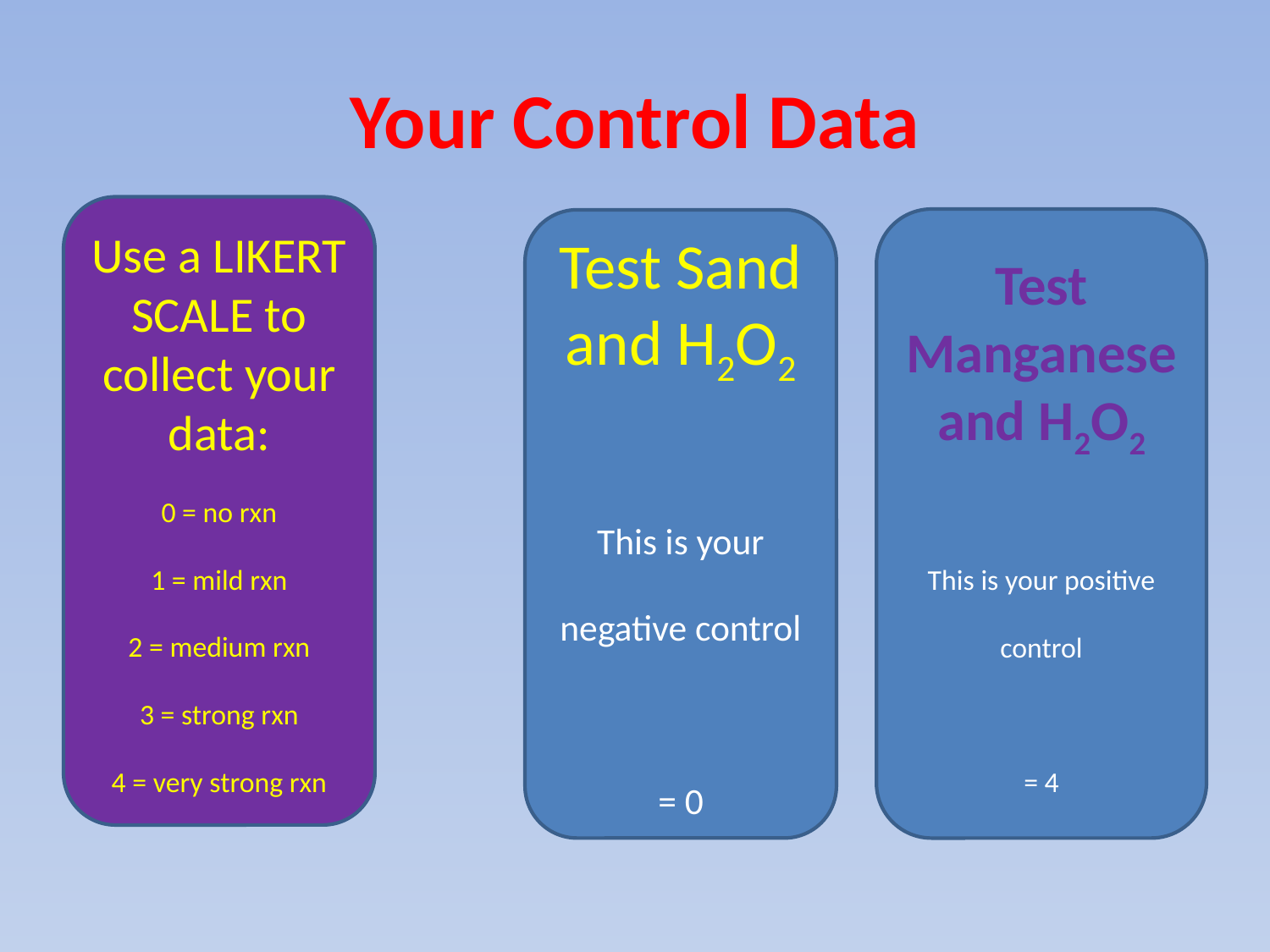

# Your Control Data
Use a LIKERT SCALE to collect your data:
0 = no rxn
1 = mild rxn
2 = medium rxn
3 = strong rxn
4 = very strong rxn
Test Manganese and H2O2

This is your positive control

= 4
Test Sand and H2O2

This is your negative control

= 0